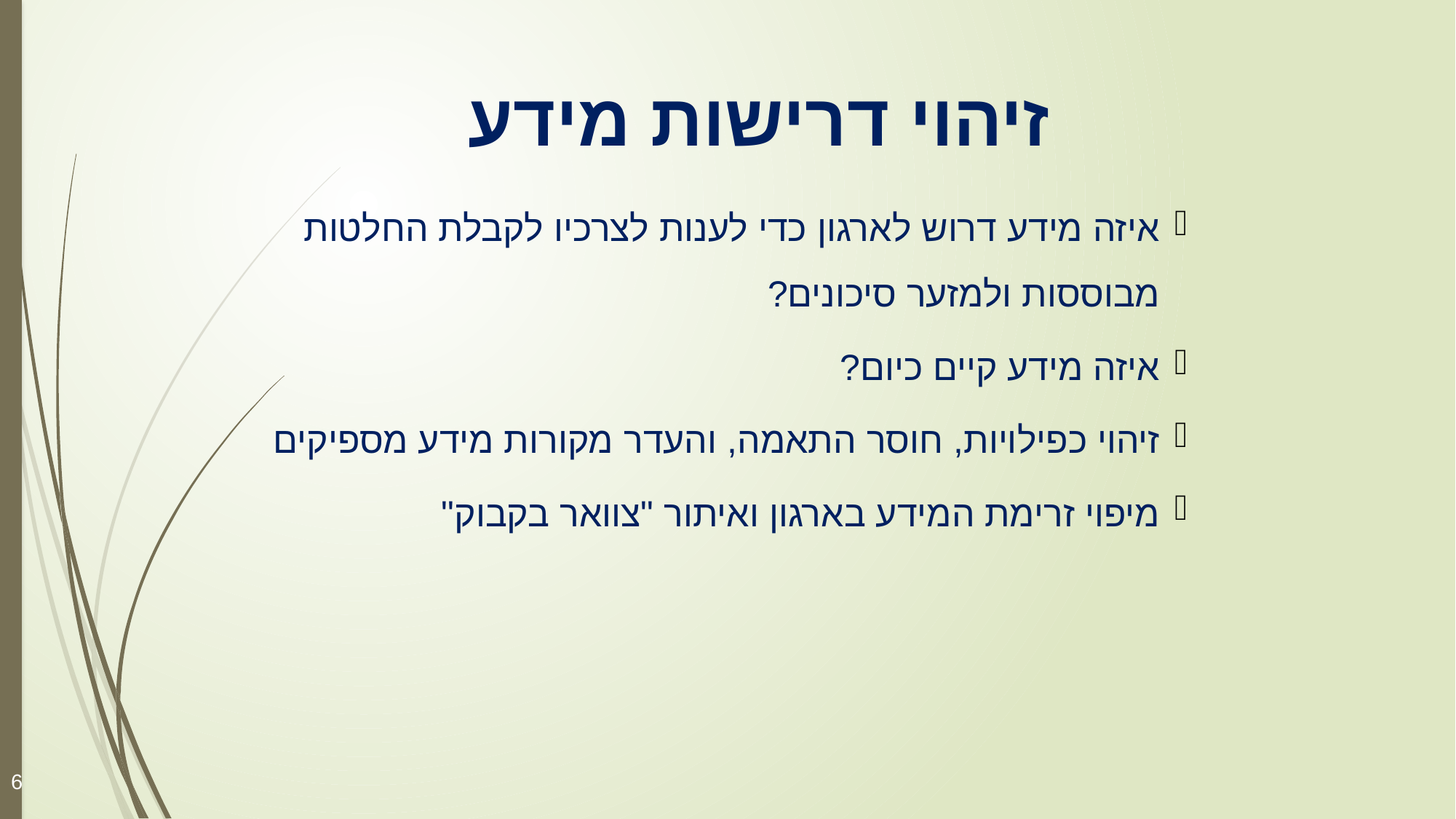

# זיהוי דרישות מידע
איזה מידע דרוש לארגון כדי לענות לצרכיו לקבלת החלטות מבוססות ולמזער סיכונים?
איזה מידע קיים כיום?
זיהוי כפילויות, חוסר התאמה, והעדר מקורות מידע מספיקים
מיפוי זרימת המידע בארגון ואיתור "צוואר בקבוק"
6